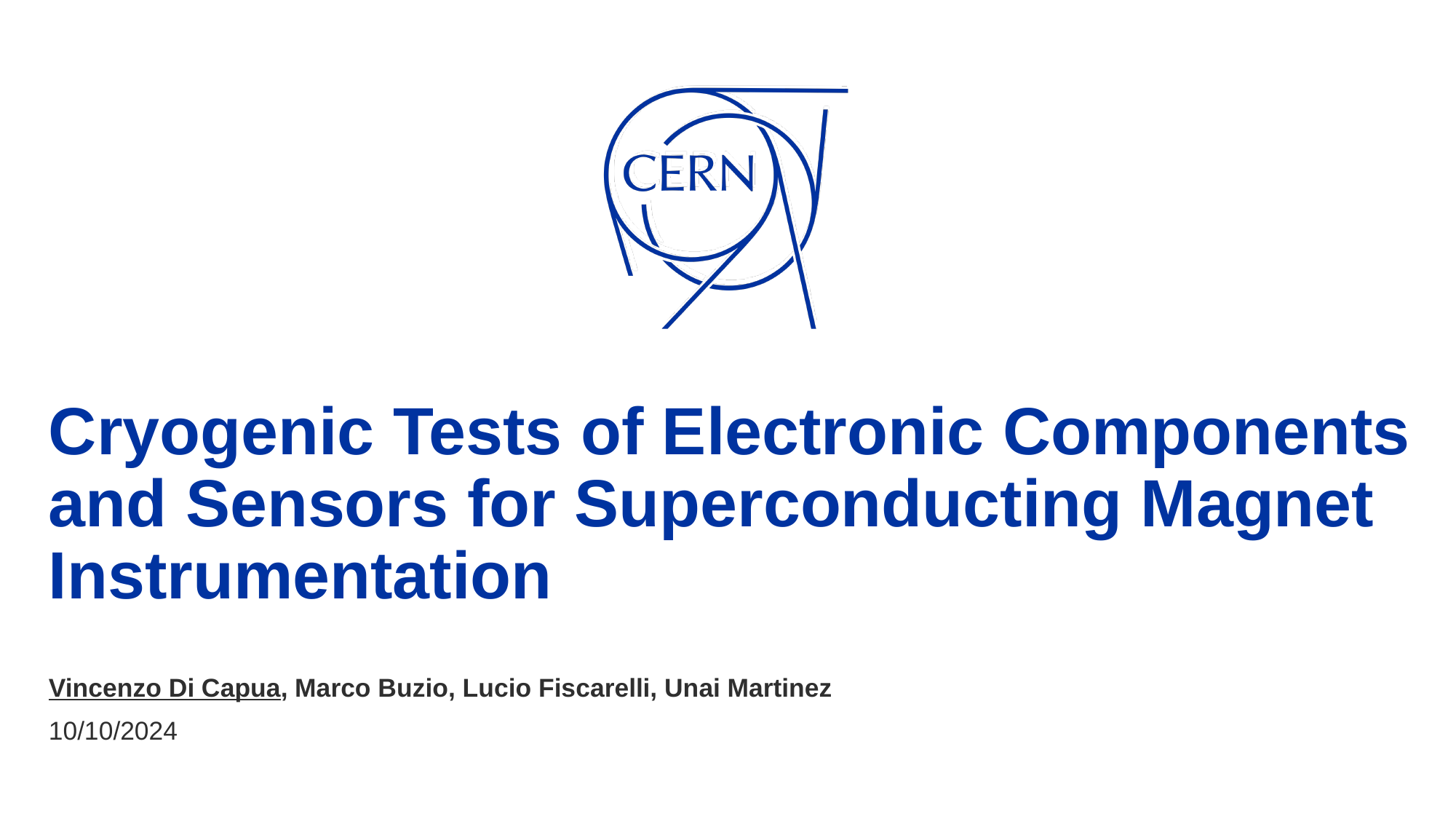

# Cryogenic Tests of Electronic Components and Sensors for Superconducting Magnet Instrumentation
Vincenzo Di Capua, Marco Buzio, Lucio Fiscarelli, Unai Martinez
10/10/2024